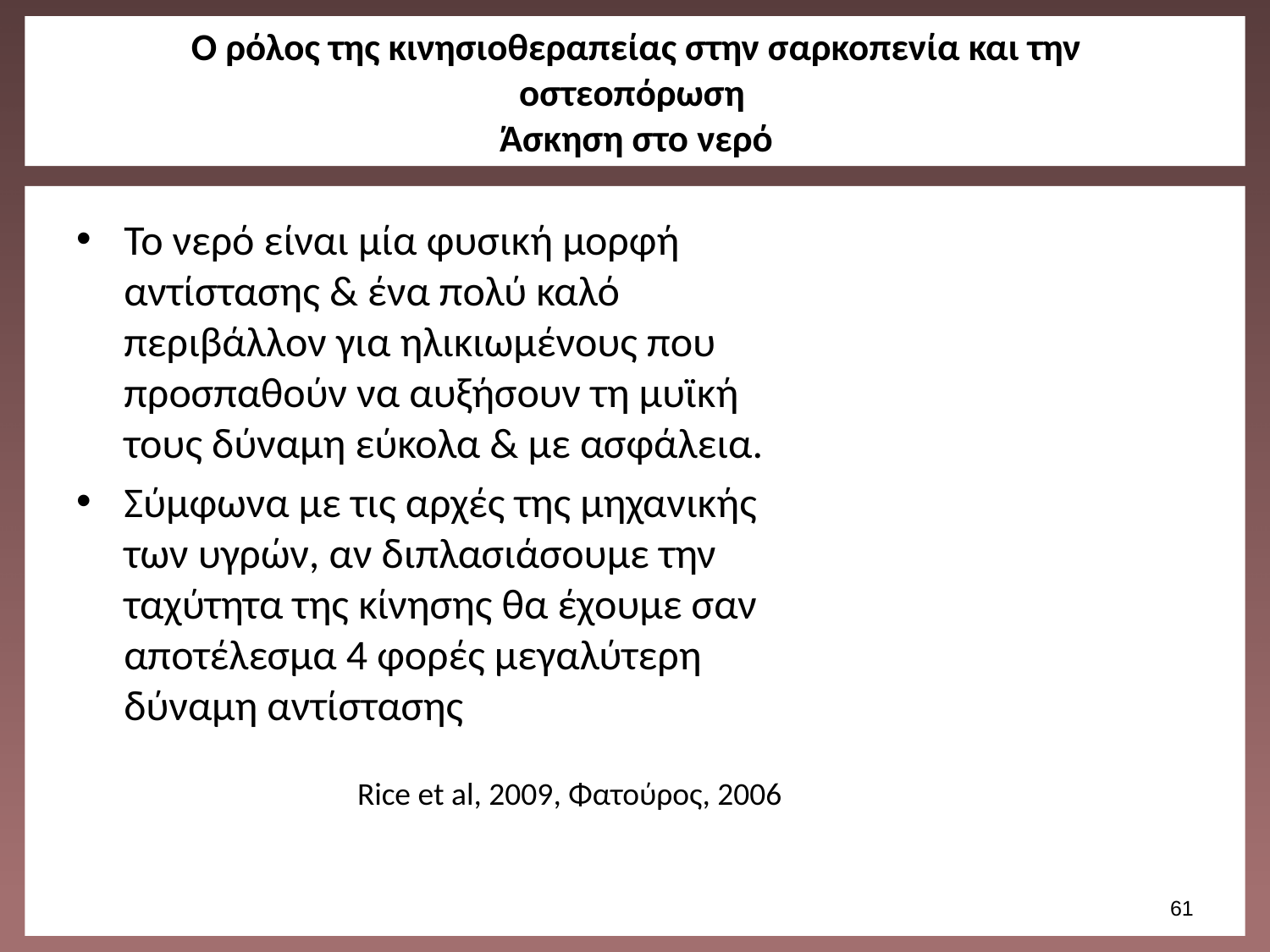

# O ρόλος της κινησιοθεραπείας στην σαρκοπενία και την οστεοπόρωση Άσκηση στο νερό
Το νερό είναι μία φυσική μορφή αντίστασης & ένα πολύ καλό περιβάλλον για ηλικιωμένους που προσπαθούν να αυξήσουν τη μυϊκή τους δύναμη εύκολα & με ασφάλεια.
Σύμφωνα με τις αρχές της μηχανικής των υγρών, αν διπλασιάσουμε την ταχύτητα της κίνησης θα έχουμε σαν αποτέλεσμα 4 φορές μεγαλύτερη δύναμη αντίστασης
Rice et al, 2009, Φατούρος, 2006
61